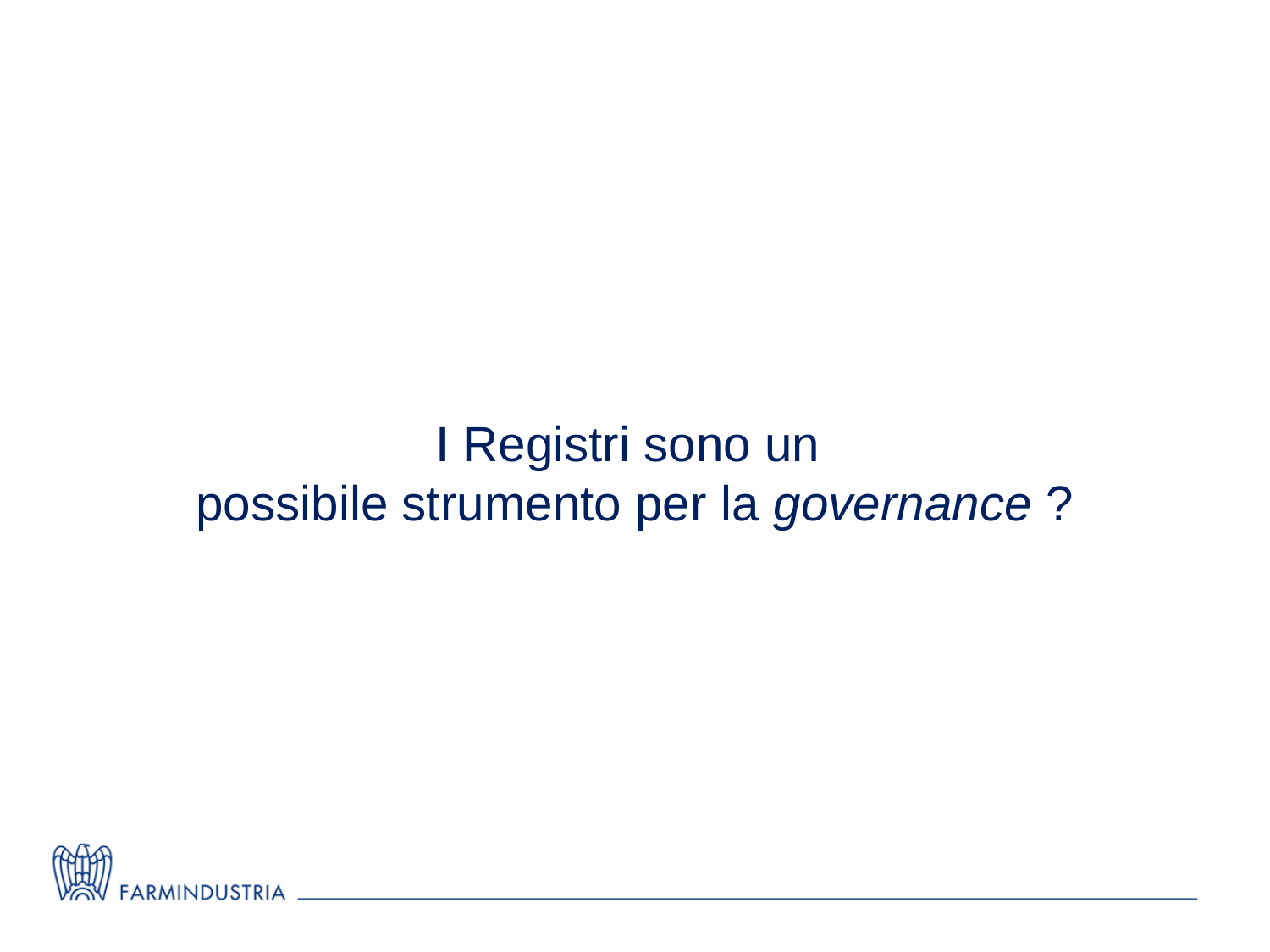

I Registri sono un
possibile strumento per la governance ?